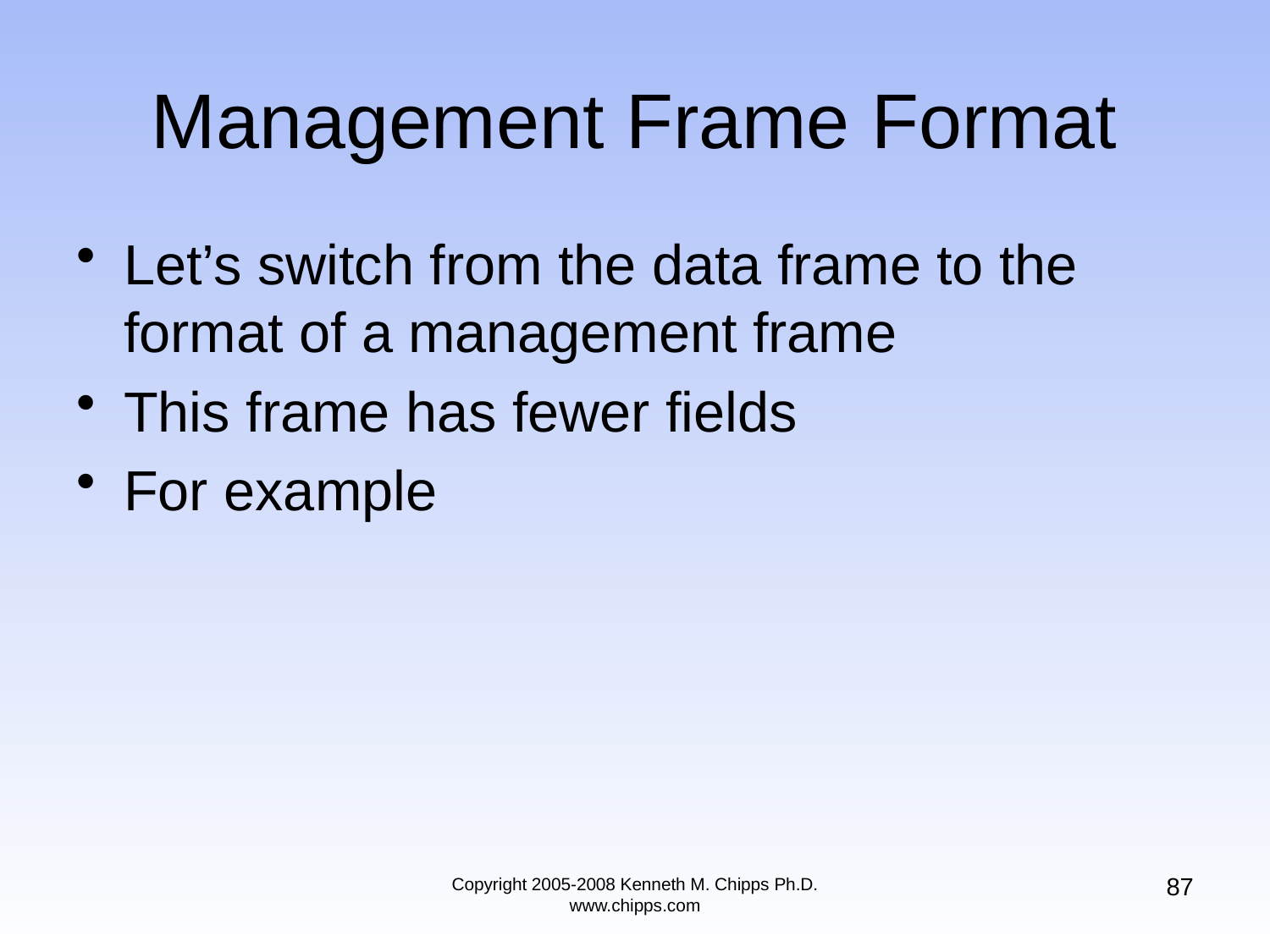

# Management Frame Format
Let’s switch from the data frame to the format of a management frame
This frame has fewer fields
For example
87
Copyright 2005-2008 Kenneth M. Chipps Ph.D. www.chipps.com